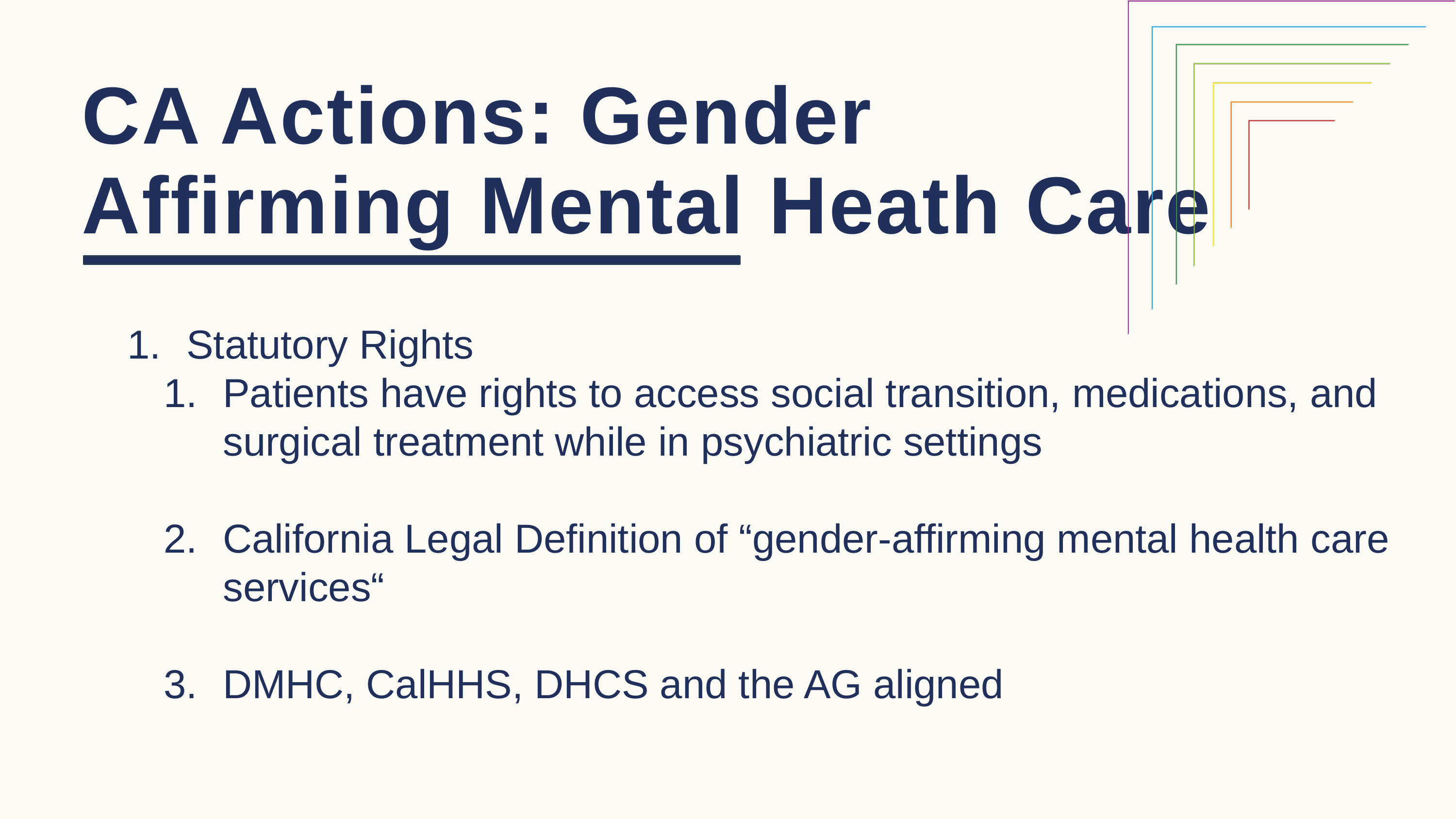

CA Actions: Gender Affirming Mental Heath Care

Statutory Rights
Patients have rights to access social transition, medications, and surgical treatment while in psychiatric settings

California Legal Definition of “gender-affirming mental health care services“

DMHC, CalHHS, DHCS and the AG aligned